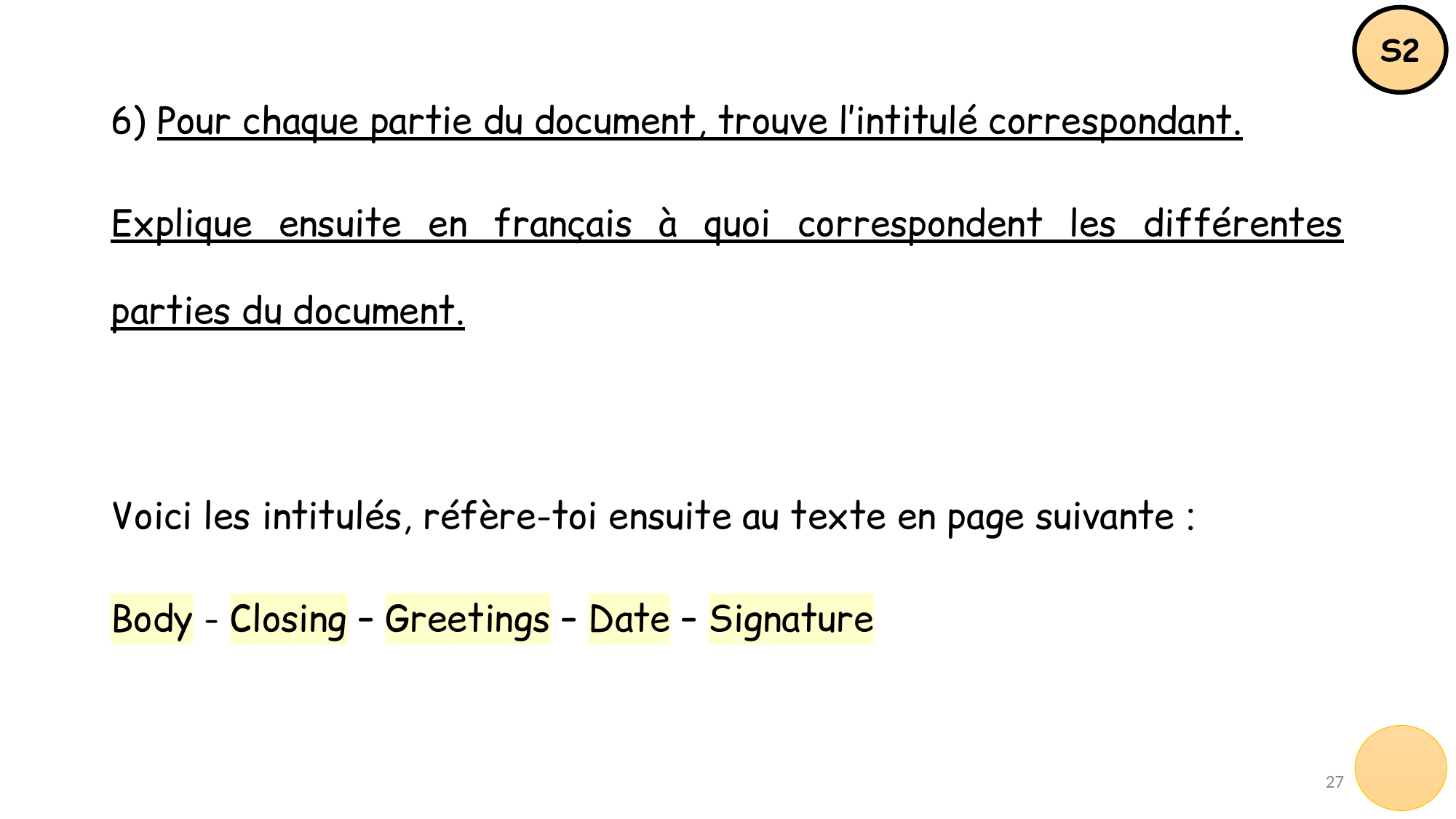

S2
6) Pour chaque partie du document, trouve l’intitulé correspondant.
Explique ensuite en français à quoi correspondent les différentes parties du document.

Voici les intitulés, réfère-toi ensuite au texte en page suivante :
Body - Closing – Greetings – Date – Signature

27